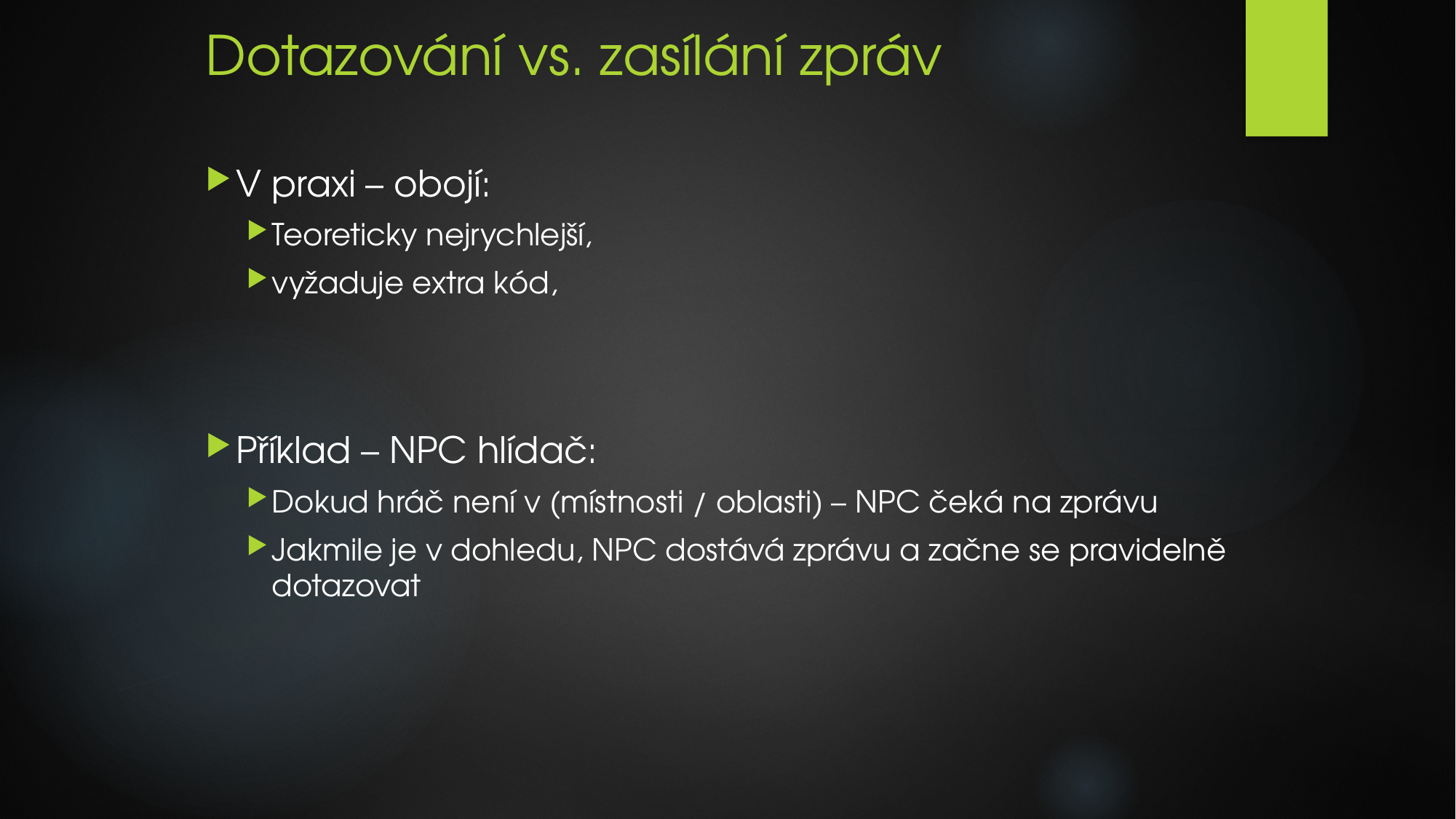

# Dotazování vs. zasílání zpráv
V praxi – obojí:
Teoreticky nejrychlejší,
vyžaduje extra kód,

Příklad – NPC hlídač:
Dokud hráč není v (místnosti / oblasti) – NPC čeká na zprávu
Jakmile je v dohledu, NPC dostává zprávu a začne se pravidelně dotazovat